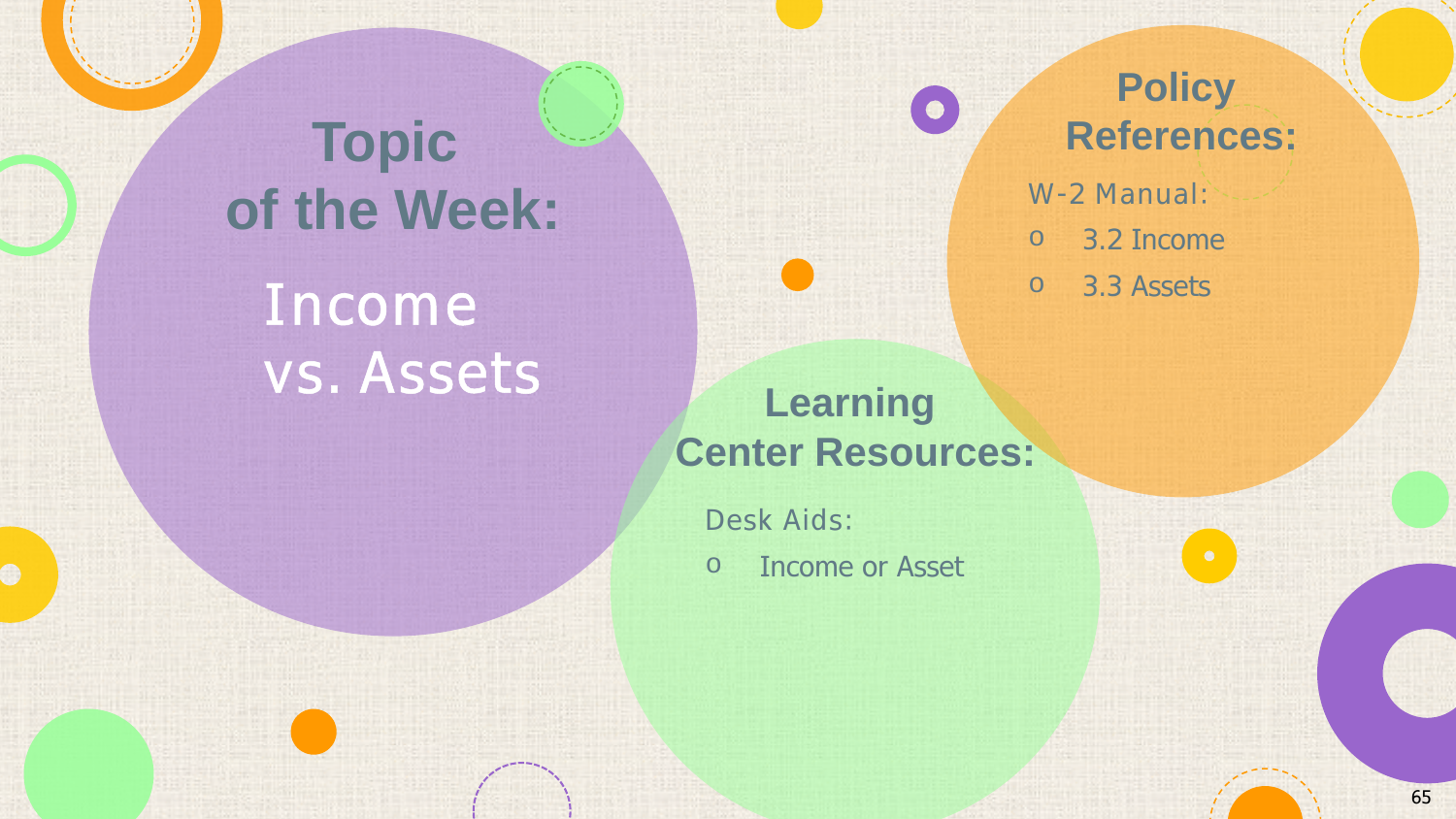

W-2 Manual:
3.2 Income
3.3 Assets
# Income vs. Assets
Desk Aids:
Income or Asset
65